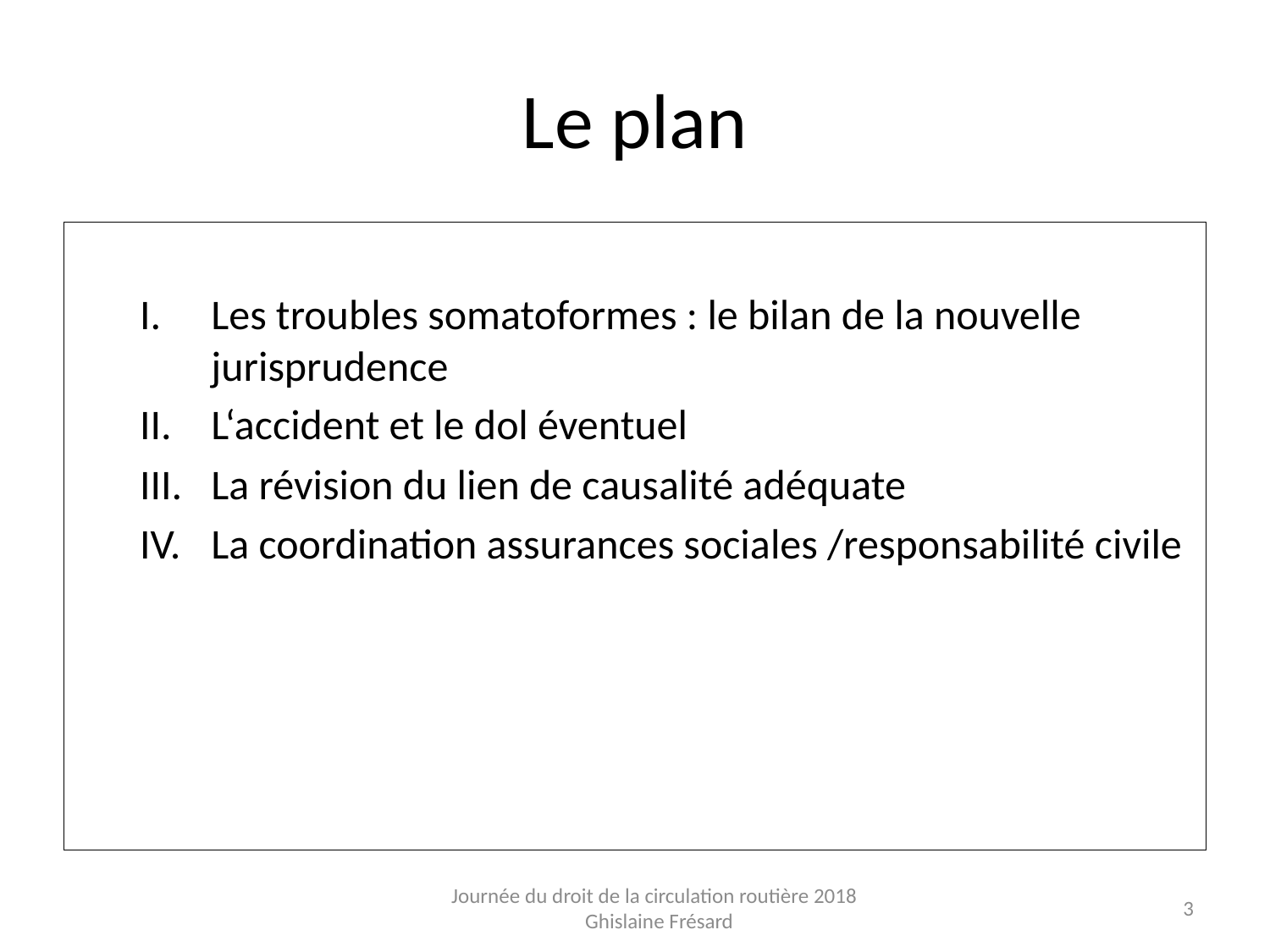

# Le plan

Les troubles somatoformes : le bilan de la nouvelle jurisprudence
L‘accident et le dol éventuel
La révision du lien de causalité adéquate
La coordination assurances sociales /responsabilité civile
Journée du droit de la circulation routière 2018   Ghislaine Frésard
3